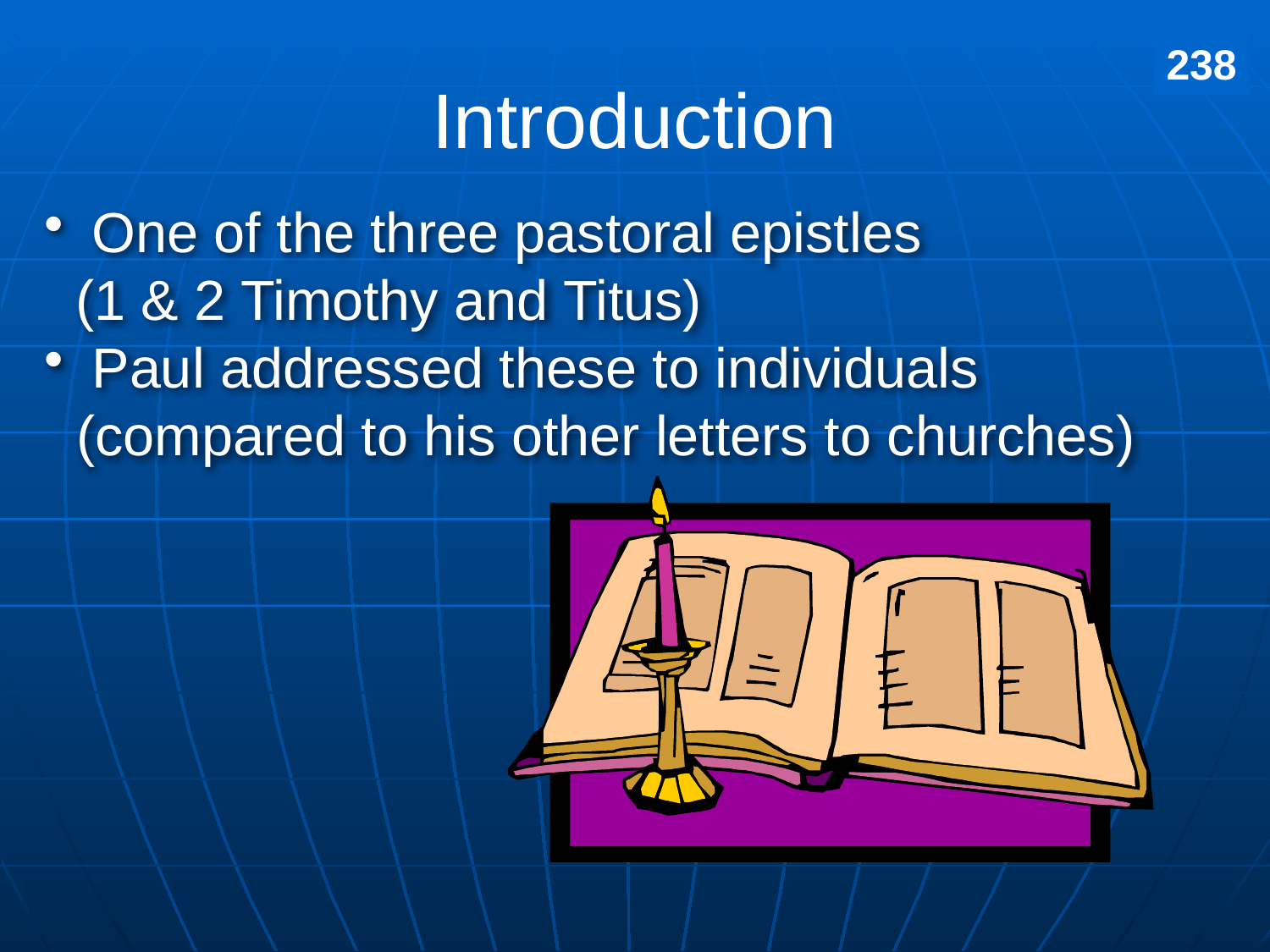

238
# Introduction
 One of the three pastoral epistles
  (1 & 2 Timothy and Titus)
 Paul addressed these to individuals (compared to his other letters to churches)